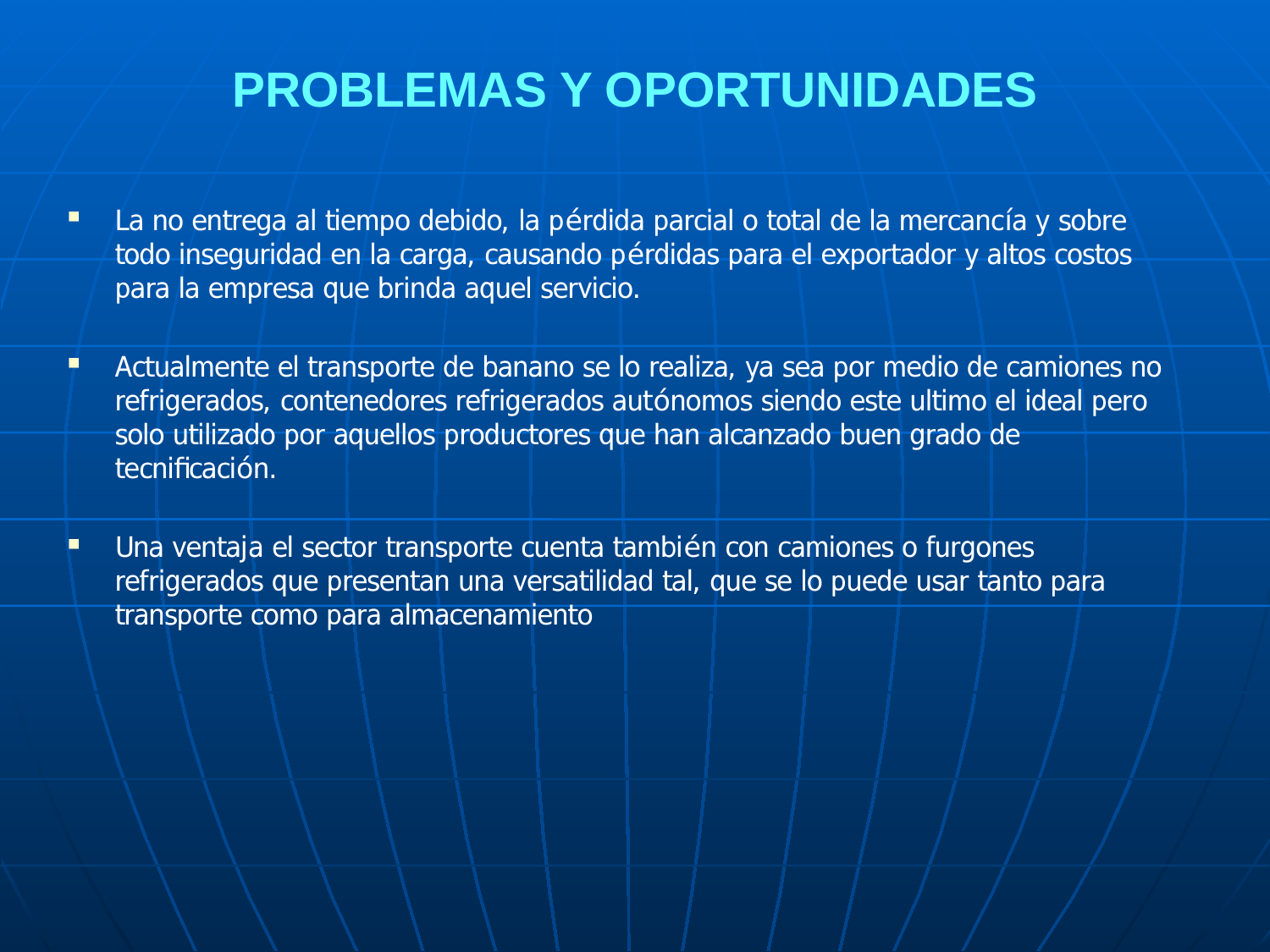

# PROBLEMAS Y OPORTUNIDADES
La no entrega al tiempo debido, la pérdida parcial o total de la mercancía y sobre todo inseguridad en la carga, causando pérdidas para el exportador y altos costos para la empresa que brinda aquel servicio.

Actualmente el transporte de banano se lo realiza, ya sea por medio de camiones no refrigerados, contenedores refrigerados autónomos siendo este ultimo el ideal pero solo utilizado por aquellos productores que han alcanzado buen grado de tecnificación.

Una ventaja el sector transporte cuenta también con camiones o furgones refrigerados que presentan una versatilidad tal, que se lo puede usar tanto para transporte como para almacenamiento